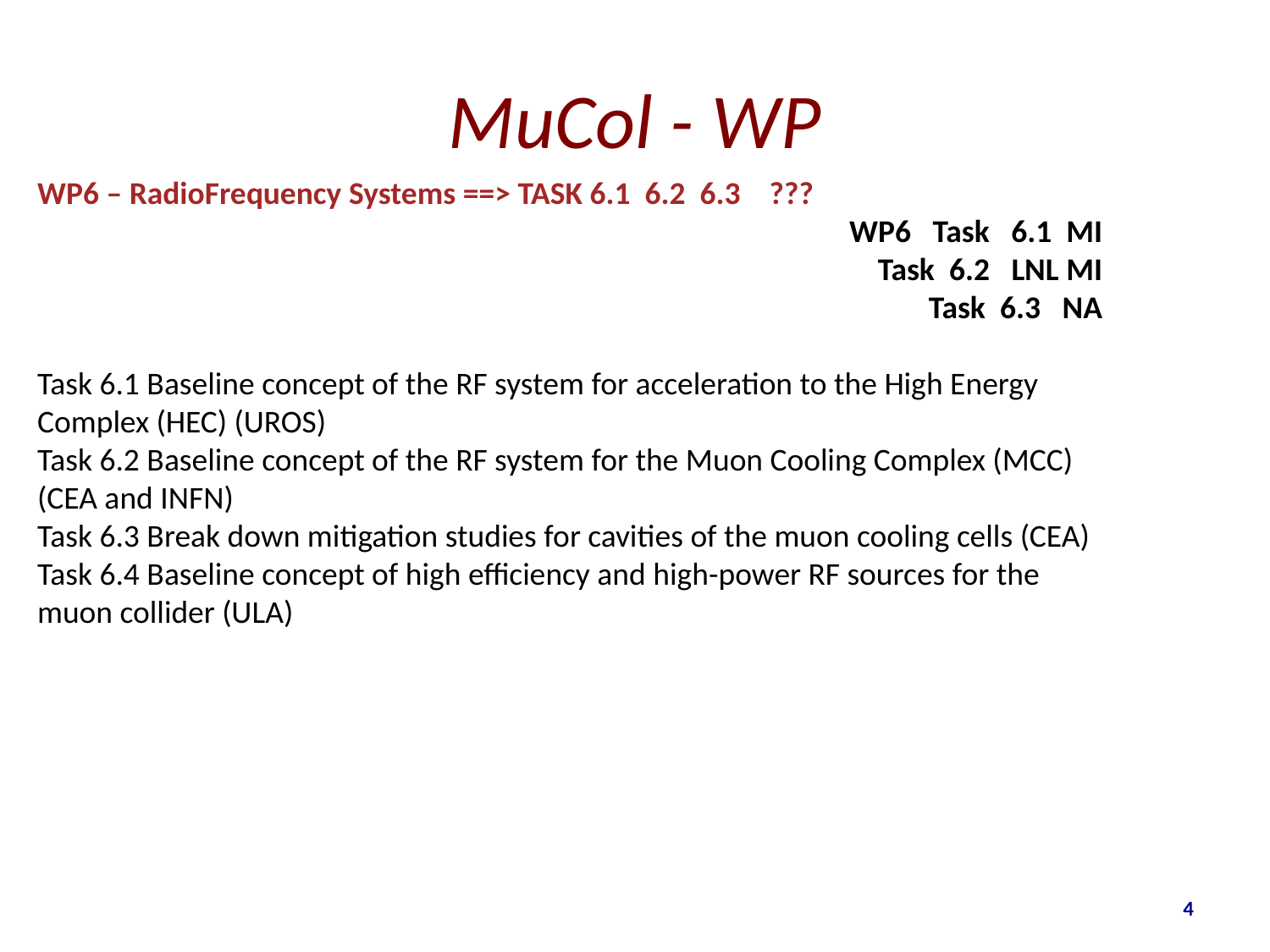

# MuCol - WP
WP6 – RadioFrequency Systems ==> TASK 6.1  6.2  6.3    ???
WP6   Task   6.1  MI
          Task  6.2   LNL MI
          Task  6.3   NA
Task 6.1 Baseline concept of the RF system for acceleration to the High Energy Complex (HEC) (UROS)
Task 6.2 Baseline concept of the RF system for the Muon Cooling Complex (MCC) (CEA and INFN)
Task 6.3 Break down mitigation studies for cavities of the muon cooling cells (CEA)
Task 6.4 Baseline concept of high efficiency and high-power RF sources for the muon collider (ULA)
4